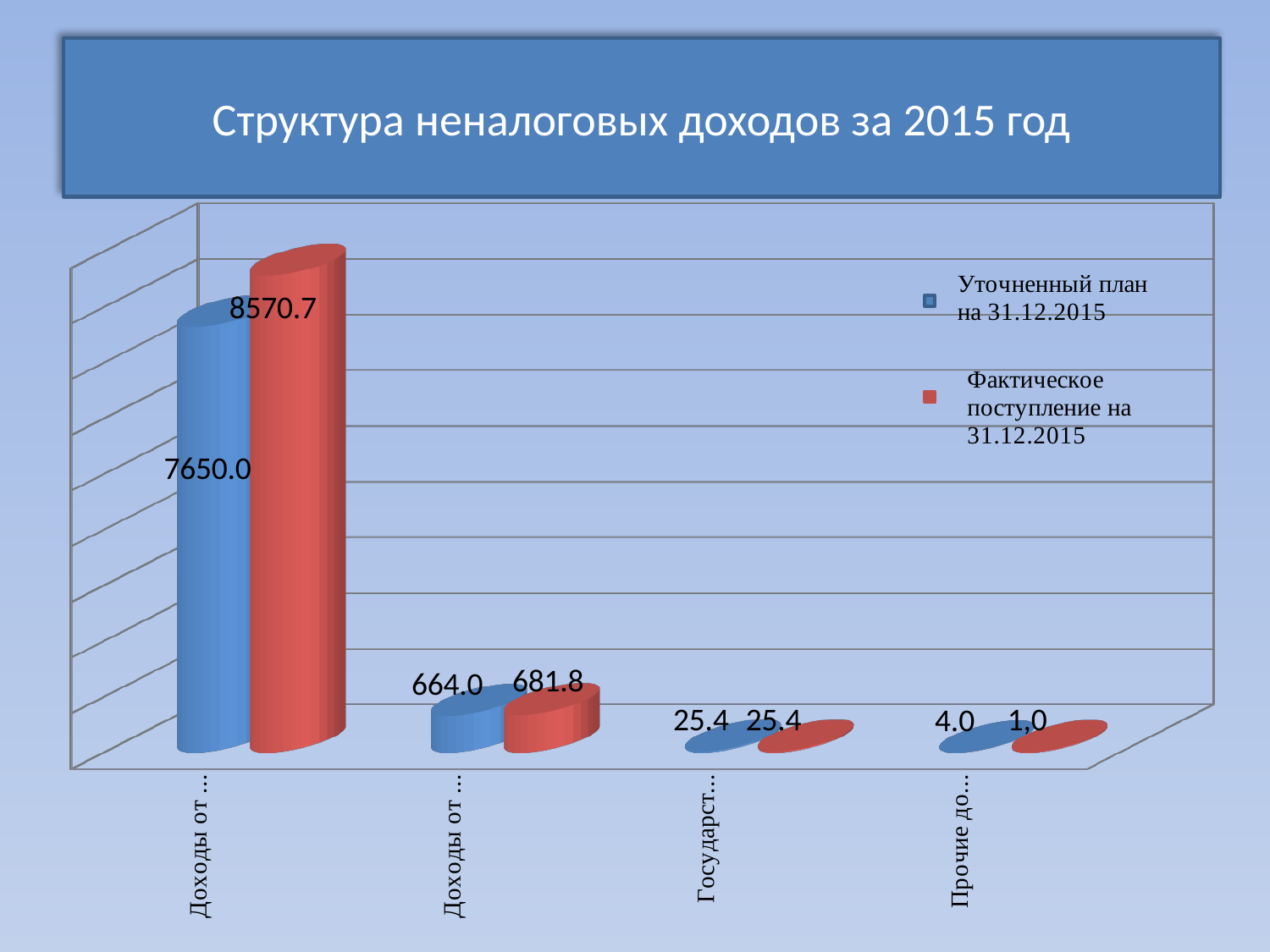

# Структура неналоговых доходов за 2015 год

[unsupported chart]